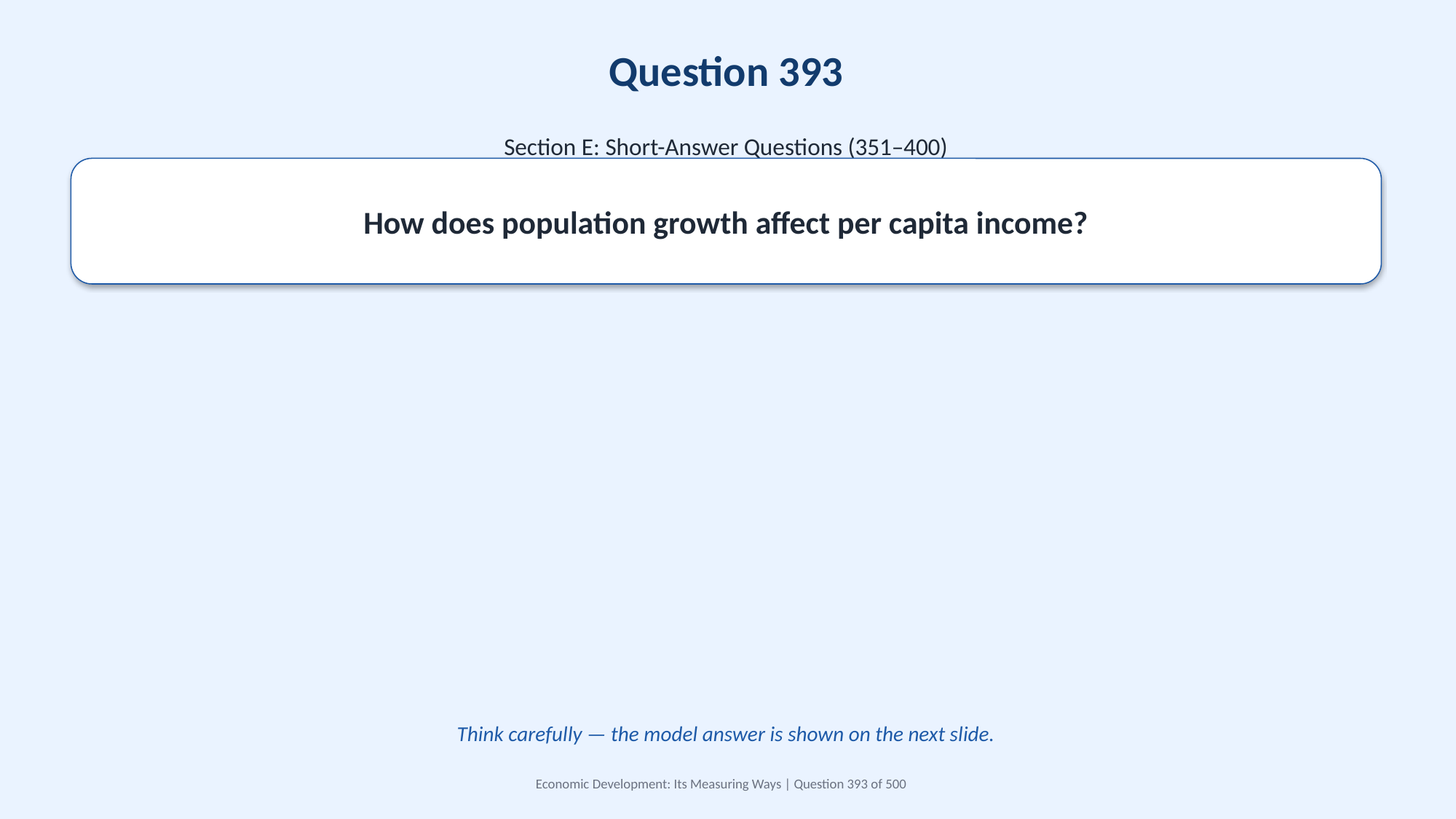

Question 393
Section E: Short-Answer Questions (351–400)
How does population growth affect per capita income?
Think carefully — the model answer is shown on the next slide.
Economic Development: Its Measuring Ways | Question 393 of 500